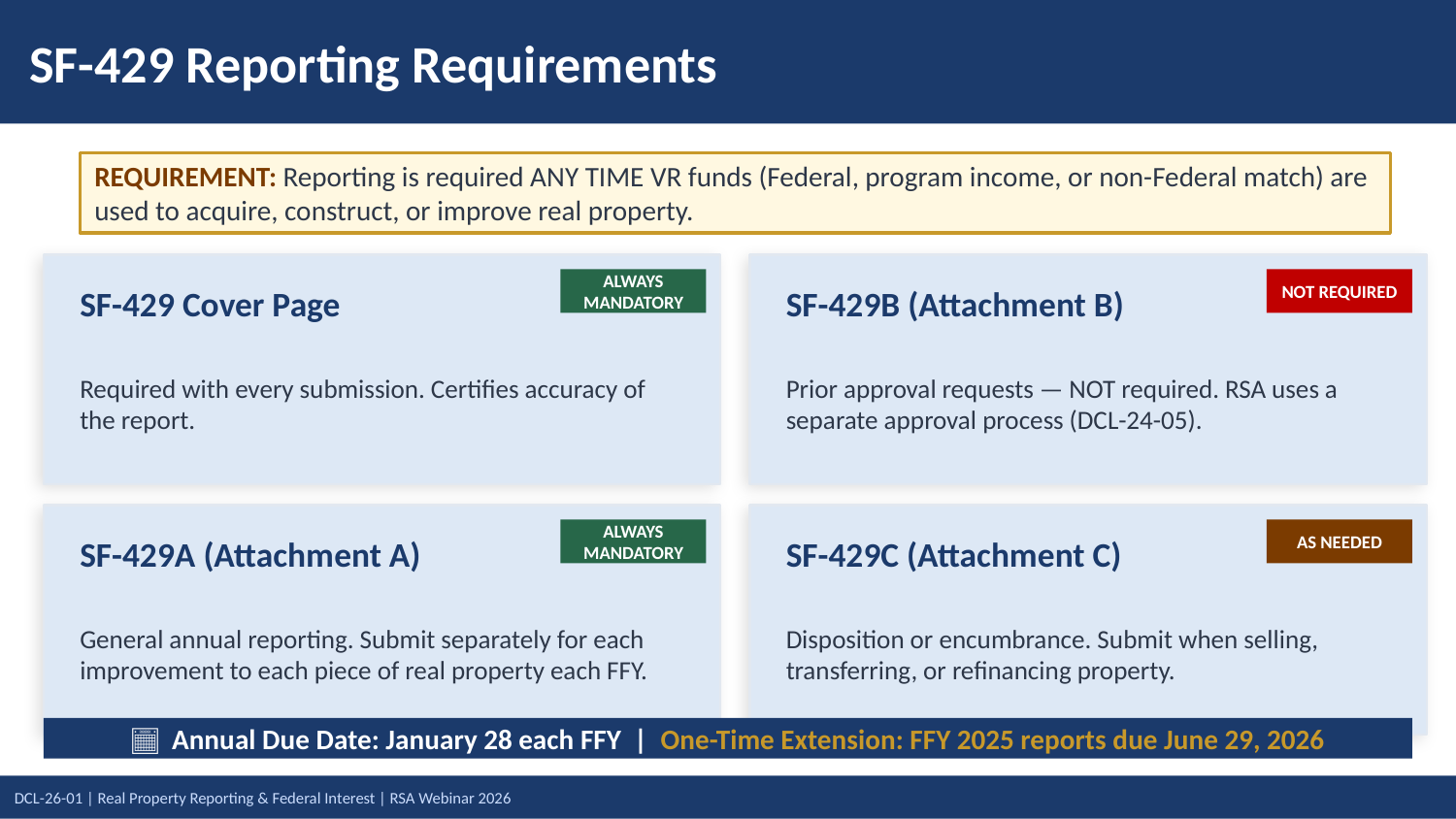

# SF-429 Reporting Requirements
REQUIREMENT: Reporting is required ANY TIME VR funds (Federal, program income, or non-Federal match) are used to acquire, construct, or improve real property.

ALWAYS MANDATORY
NOT REQUIRED
SF-429 Cover Page
SF-429B (Attachment B)
Required with every submission. Certifies accuracy of the report.
Prior approval requests — NOT required. RSA uses a separate approval process (DCL-24-05).
ALWAYS MANDATORY
AS NEEDED
SF-429A (Attachment A)
SF-429C (Attachment C)
General annual reporting. Submit separately for each improvement to each piece of real property each FFY.
Disposition or encumbrance. Submit when selling, transferring, or refinancing property.
📅  Annual Due Date: January 28 each FFY  |  One-Time Extension: FFY 2025 reports due June 29, 2026
Requirement: Reporting required ANY TIME VR funds (Federal, program income, or non-federal match) are used to acquire, construct, or improve real property
SF-429 Cover Page → ALWAYS Mandatory
Required with every submission. Certifies accuracy of the report.
SF-429A (Attachment A) → ALWAYS Mandatory
General annual reporting. Submit separately for each improvement to each piece of real property each FFY.
SF-429B (Attachment B) → NOT required
Prior approval requests — NOT required. RSA uses a separate approval process (DCL-24-05).
SF-429C (Attachment C) → As needed
Disposition or encumbrance. Submit when selling, transferring, or refinancing property.
Annual Due Date: January 28 each FFY | One-time Extension: FFY 2025 reports due June 29, 2026